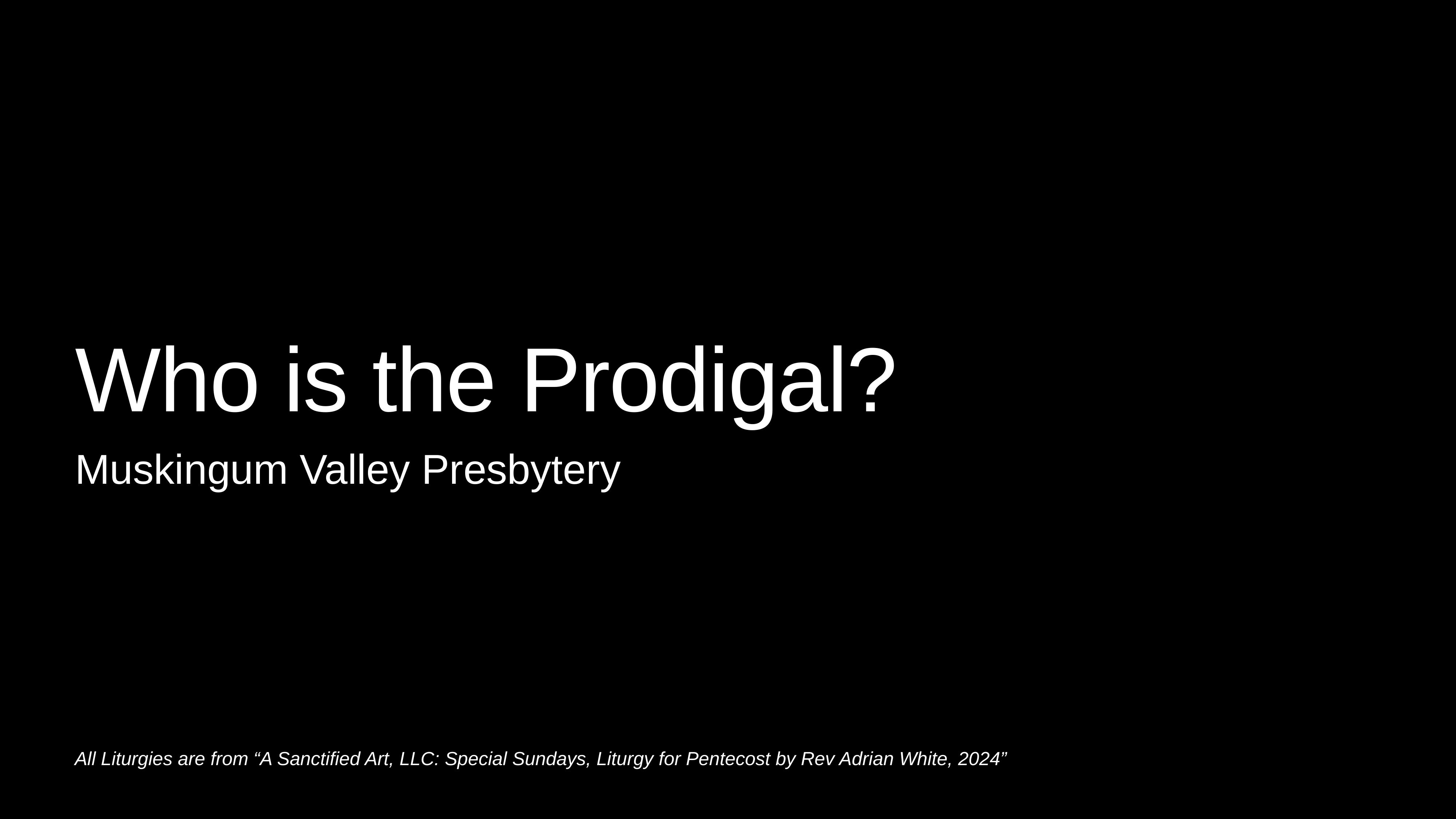

# Who is the Prodigal?
Muskingum Valley Presbytery
All Liturgies are from “A Sanctified Art, LLC: Special Sundays, Liturgy for Pentecost by Rev Adrian White, 2024”